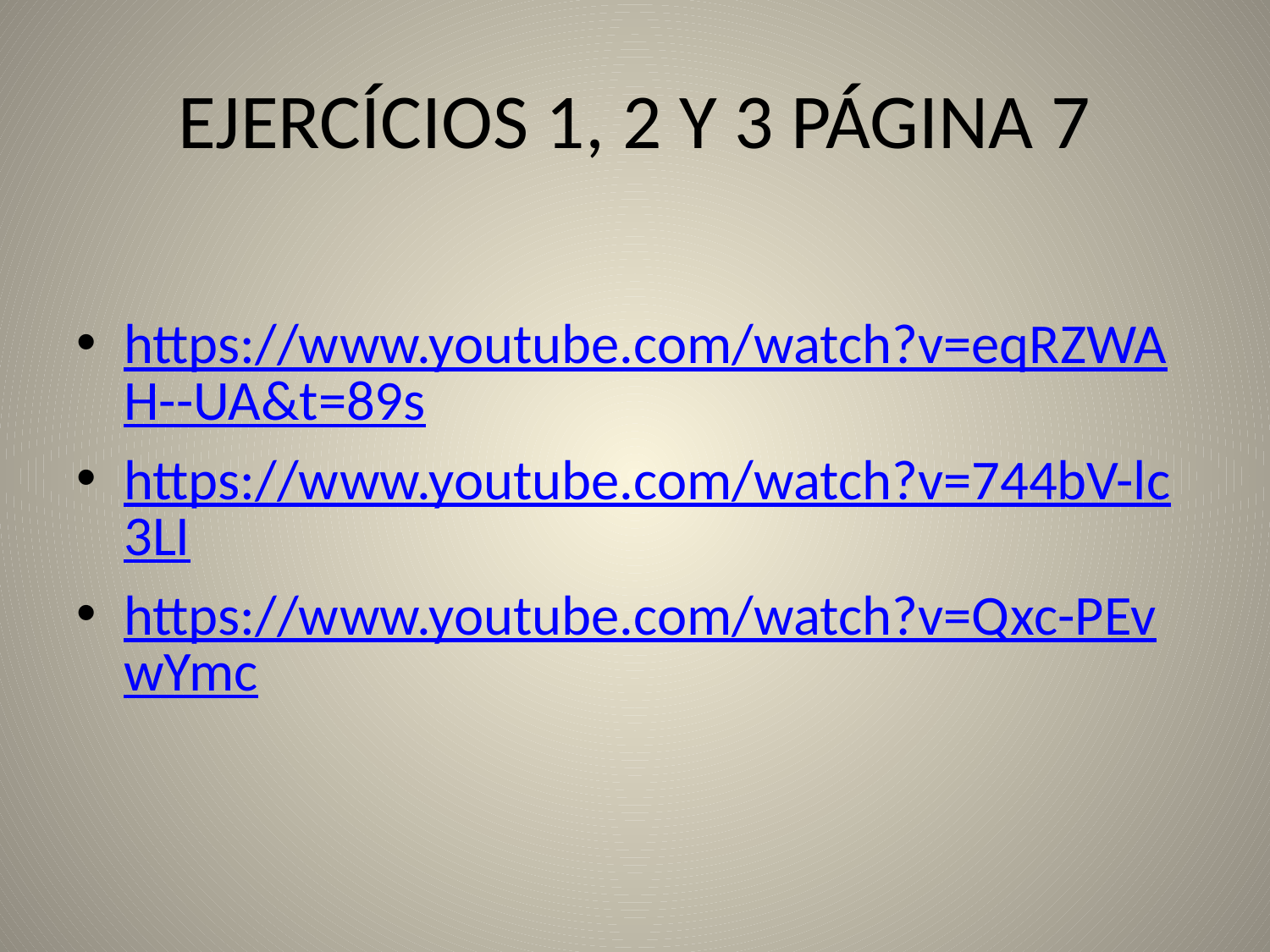

# EJERCÍCIOS 1, 2 Y 3 PÁGINA 7

https://www.youtube.com/watch?v=eqRZWAH--UA&t=89s
https://www.youtube.com/watch?v=744bV-lc3LI
https://www.youtube.com/watch?v=Qxc-PEvwYmc